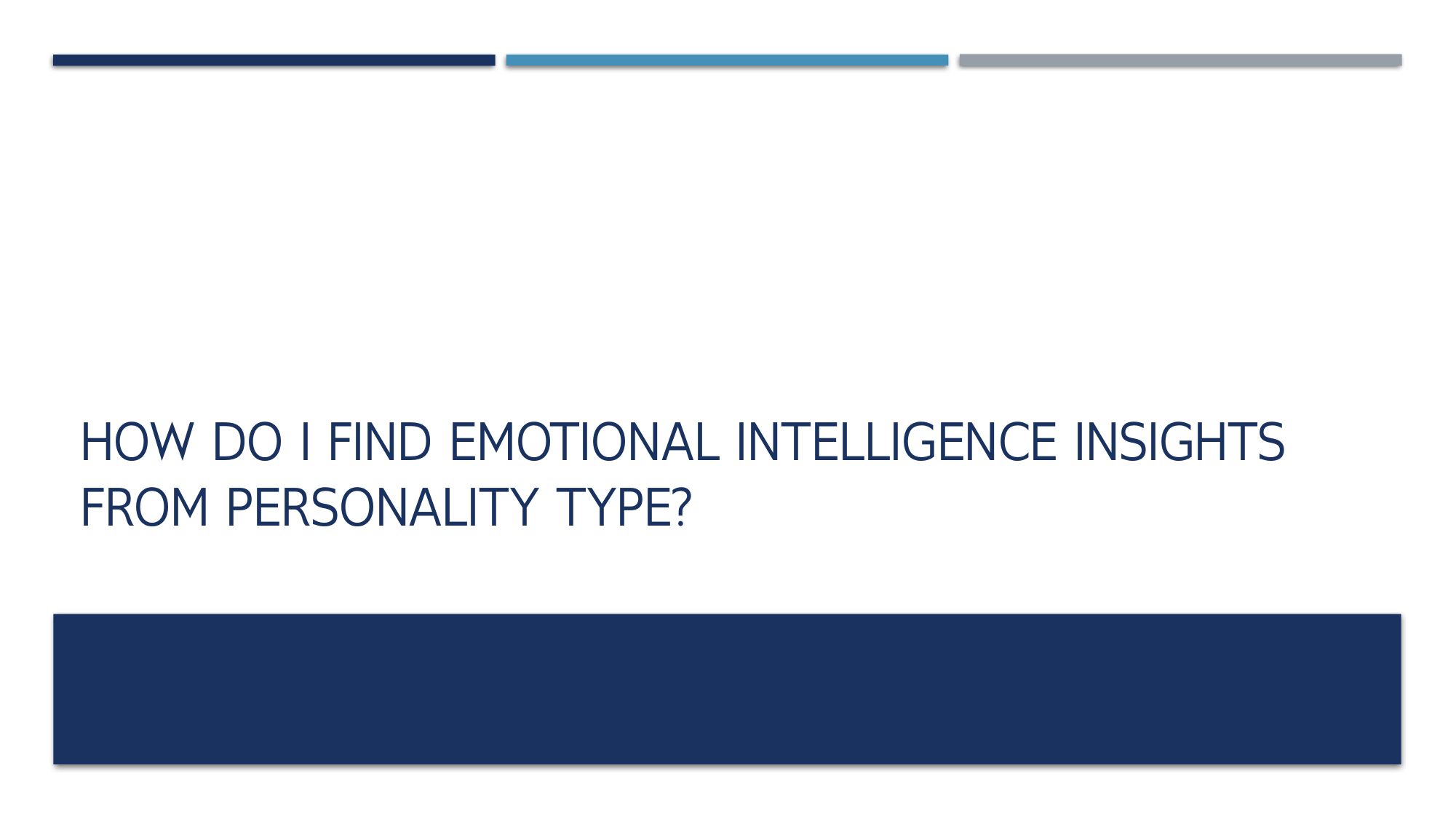

# How do I find Emotional Intelligence Insights from Personality Type?